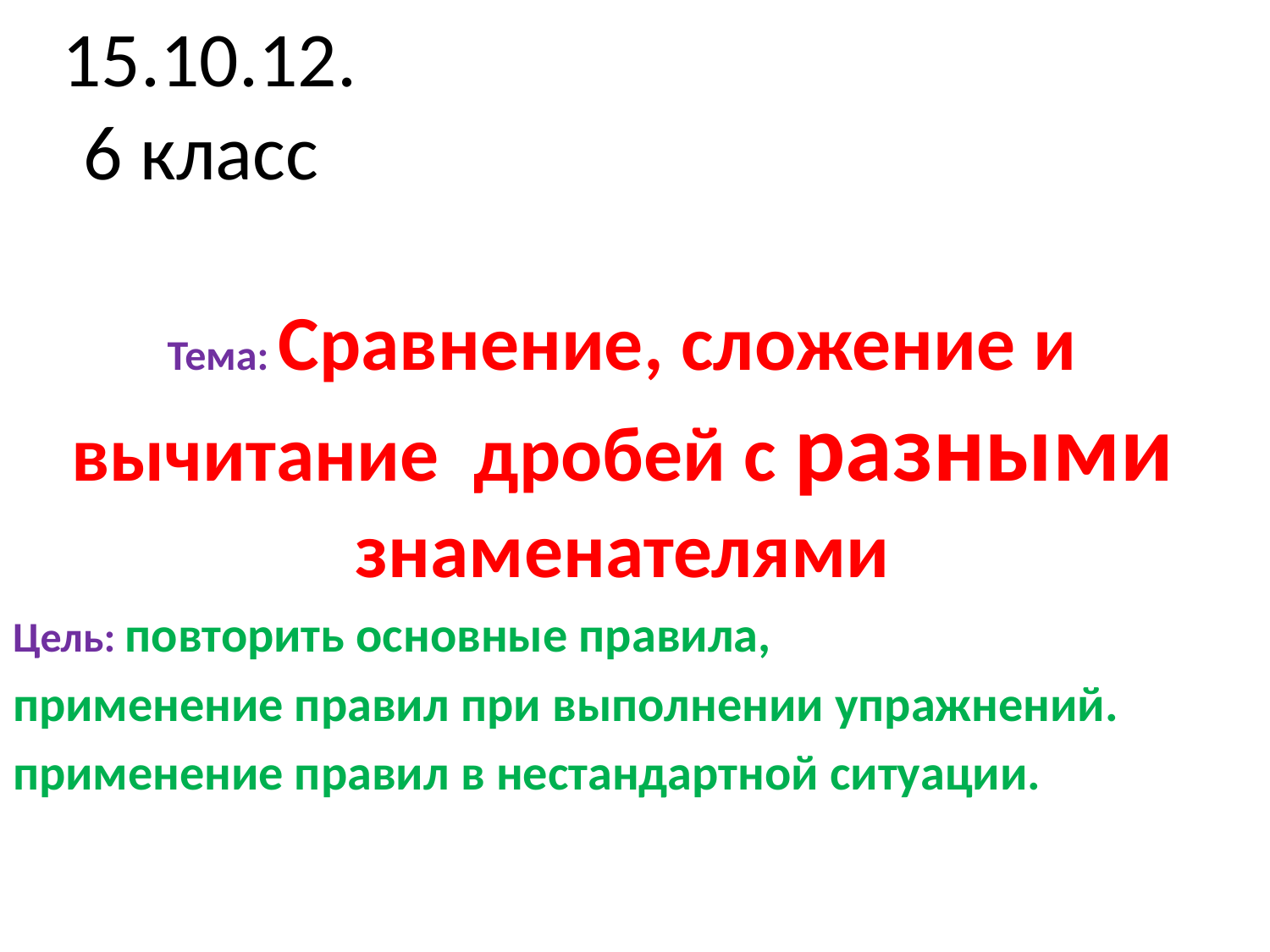

# 15.10.12. 6 класс
Тема: Сравнение, сложение и вычитание  дробей с разными знаменателями
Цель: повторить основные правила,
применение правил при выполнении упражнений.
применение правил в нестандартной ситуации.